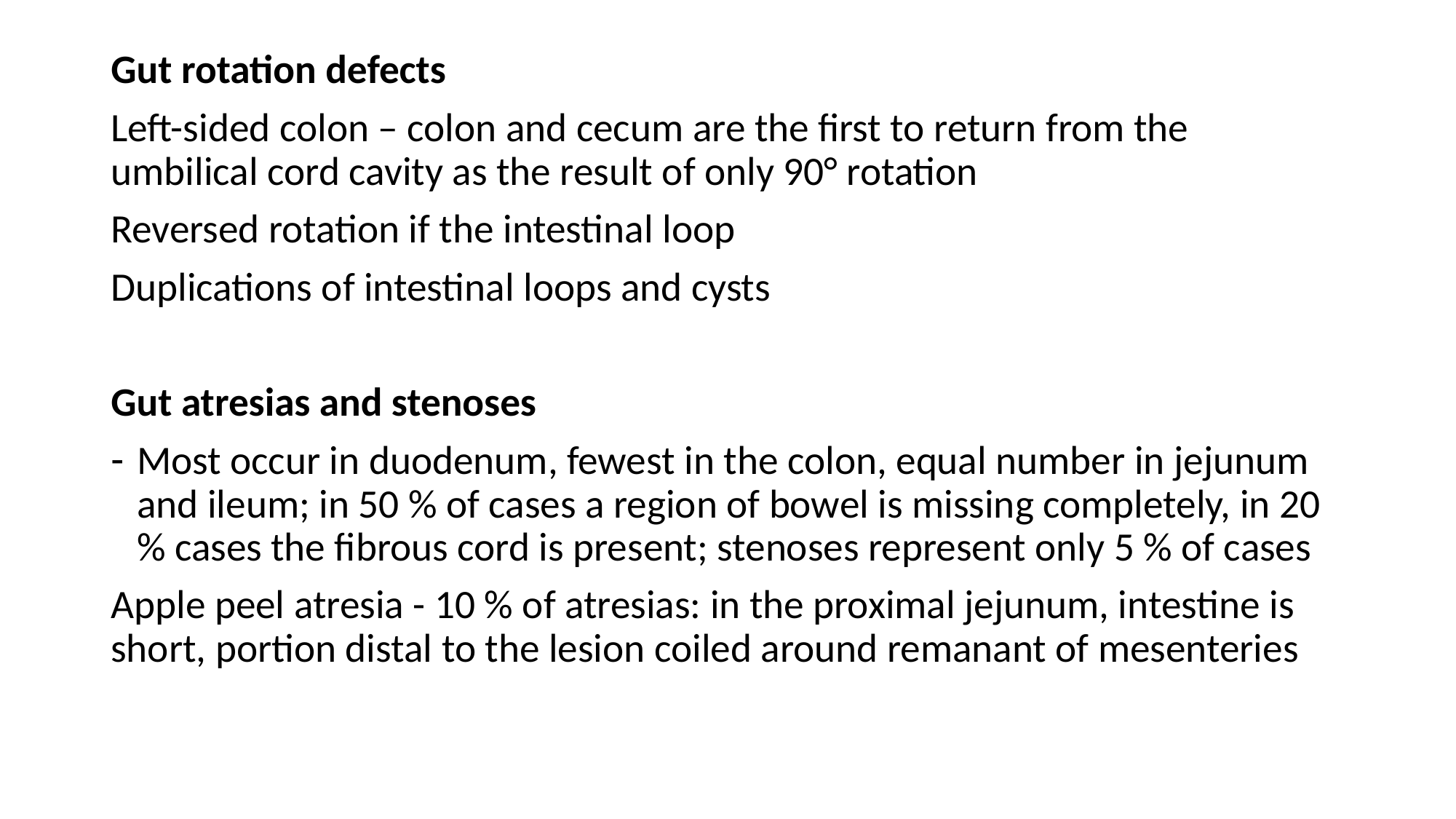

#
Gut rotation defects
Left-sided colon – colon and cecum are the first to return from the umbilical cord cavity as the result of only 90° rotation
Reversed rotation if the intestinal loop
Duplications of intestinal loops and cysts

Gut atresias and stenoses
Most occur in duodenum, fewest in the colon, equal number in jejunum and ileum; in 50 % of cases a region of bowel is missing completely, in 20 % cases the fibrous cord is present; stenoses represent only 5 % of cases
Apple peel atresia - 10 % of atresias: in the proximal jejunum, intestine is short, portion distal to the lesion coiled around remanant of mesenteries